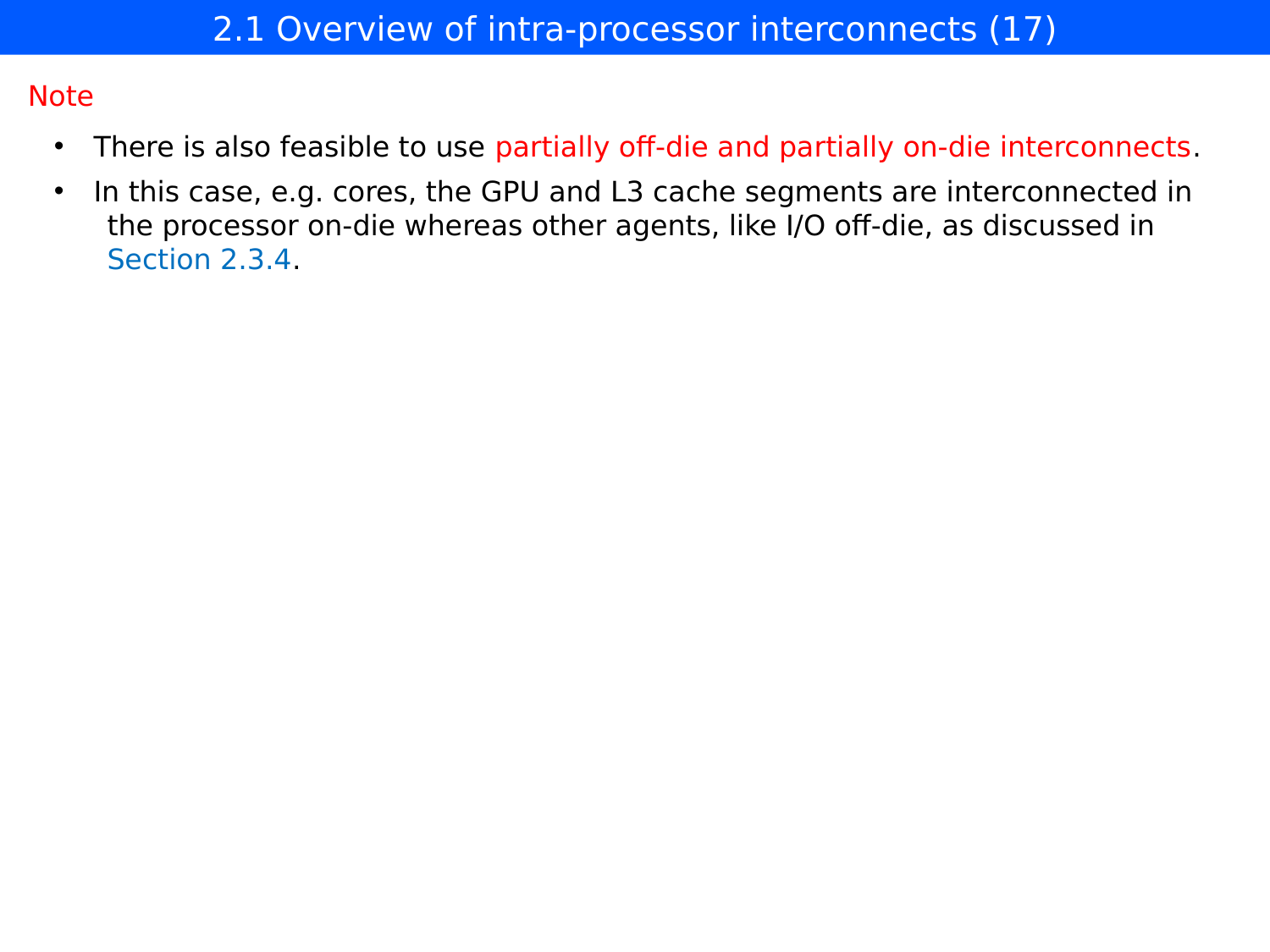

# 2.1 Overview of intra-processor interconnects (17)
Note
There is also feasible to use partially off-die and partially on-die interconnects.
In this case, e.g. cores, the GPU and L3 cache segments are interconnected in
      the processor on-die whereas other agents, like I/O off-die, as discussed in
      Section 2.3.4.